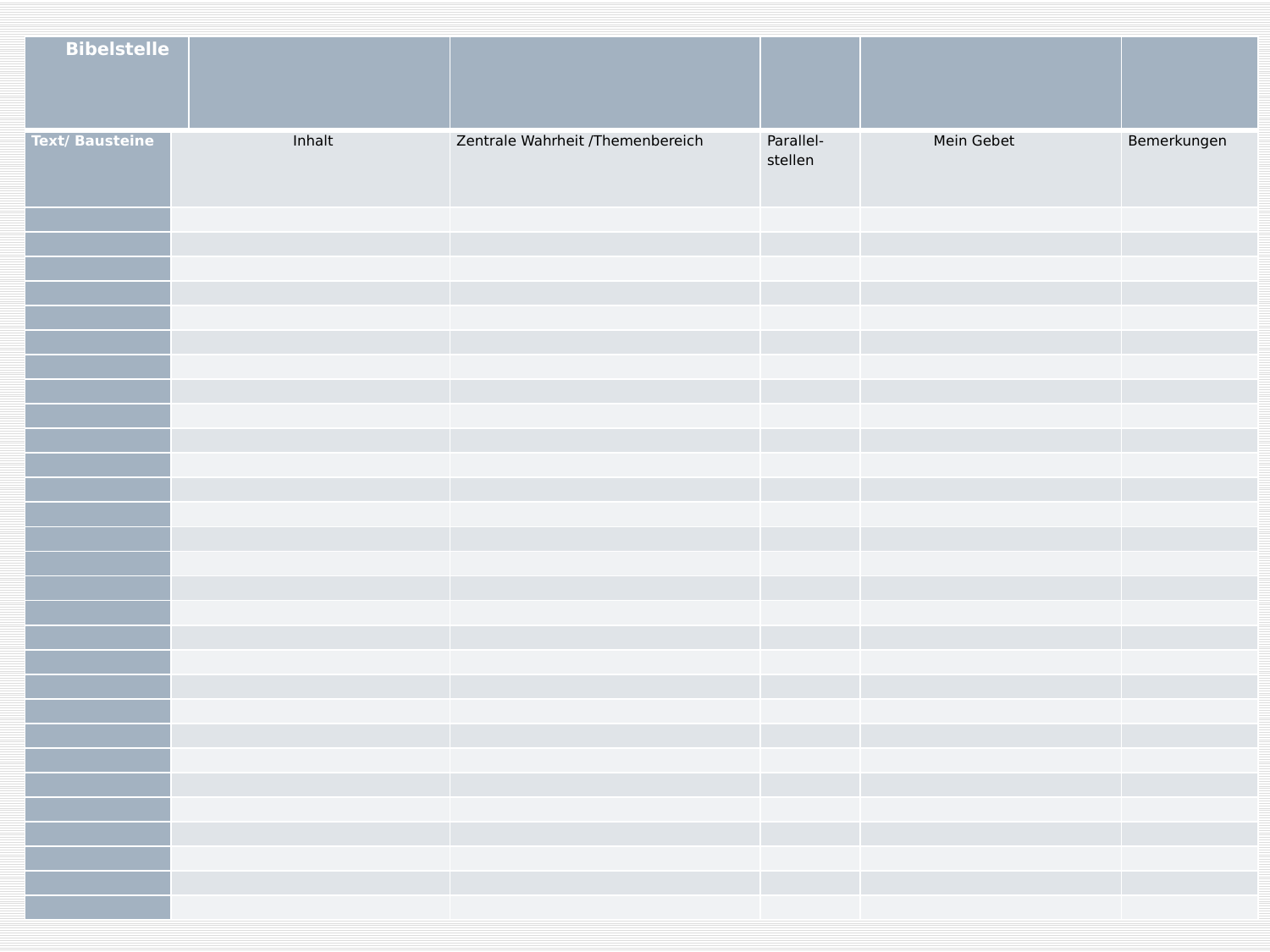

| Bibelstelle |  |  |  |  |  |  |
| --- | --- | --- | --- | --- | --- | --- |
| Text/ Bausteine | Inhalt |  | Zentrale Wahrheit /Themenbereich | Parallel- stellen | Mein Gebet | Bemerkungen |
|  |  |  |  |  |  |  |
|  |  |  |  |  |  |  |
|  |  |  |  |  |  |  |
|  |  |  |  |  |  |  |
|  |  |  |  |  |  |  |
|  |  |  |  |  |  |  |
|  |  |  |  |  |  |  |
|  |  |  |  |  |  |  |
|  |  |  |  |  |  |  |
|  |  |  |  |  |  |  |
|  |  |  |  |  |  |  |
|  |  |  |  |  |  |  |
|  |  |  |  |  |  |  |
|  |  |  |  |  |  |  |
|  |  |  |  |  |  |  |
|  |  |  |  |  |  |  |
|  |  |  |  |  |  |  |
|  |  |  |  |  |  |  |
|  |  |  |  |  |  |  |
|  |  |  |  |  |  |  |
|  |  |  |  |  |  |  |
|  |  |  |  |  |  |  |
|  |  |  |  |  |  |  |
|  |  |  |  |  |  |  |
|  |  |  |  |  |  |  |
|  |  |  |  |  |  |  |
|  |  |  |  |  |  |  |
|  |  |  |  |  |  |  |
|  |  |  |  |  |  |  |